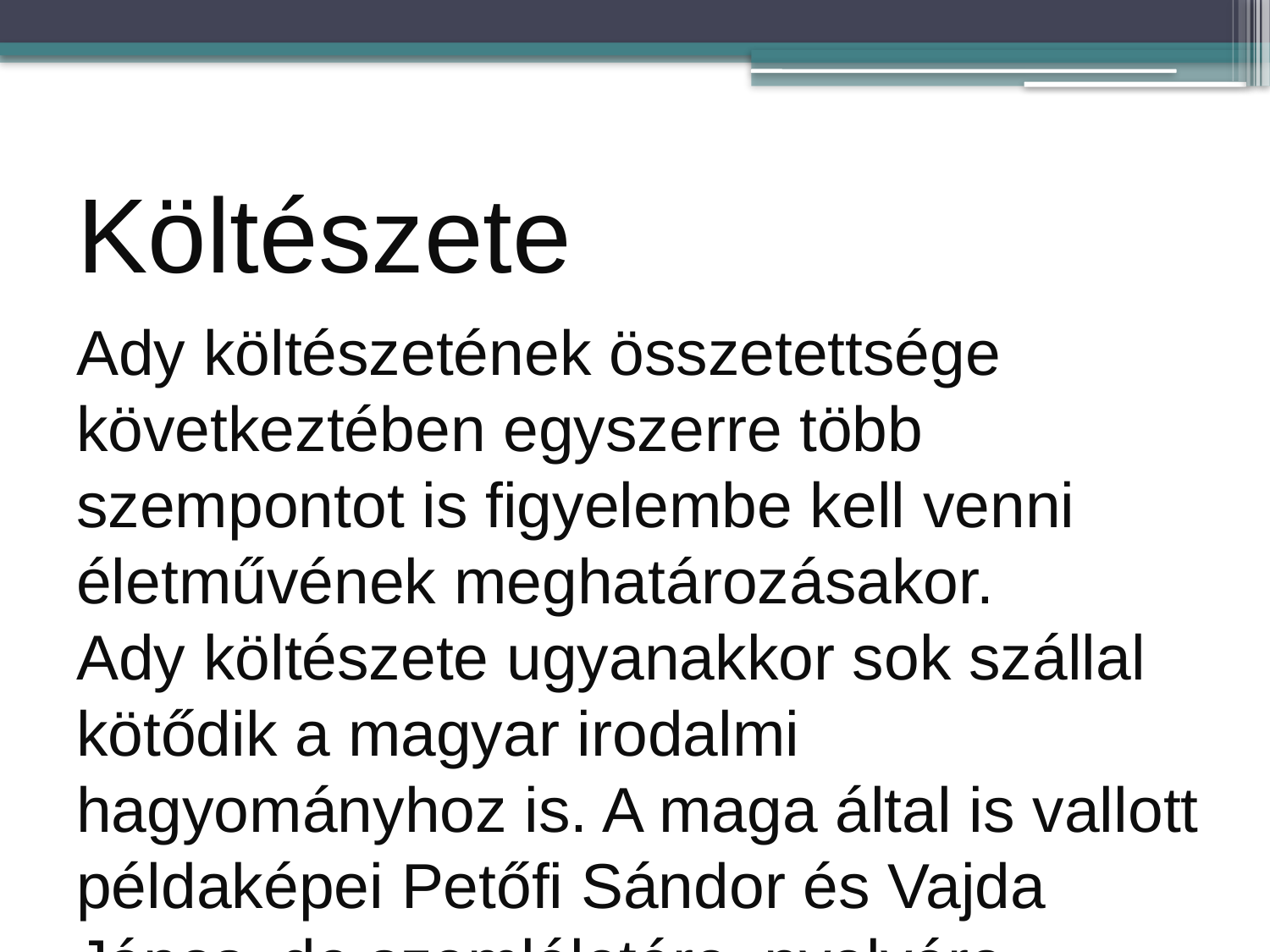

# Költészete
Ady költészetének összetettsége következtében egyszerre több szempontot is figyelembe kell venni életművének meghatározásakor.
Ady költészete ugyanakkor sok szállal kötődik a magyar irodalmi hagyományhoz is. A maga által is vallott példaképei Petőfi Sándor és Vajda János, de szemléletére, nyelvére, stílusára hatott Kölcsey, Csokonai, Balassi is.